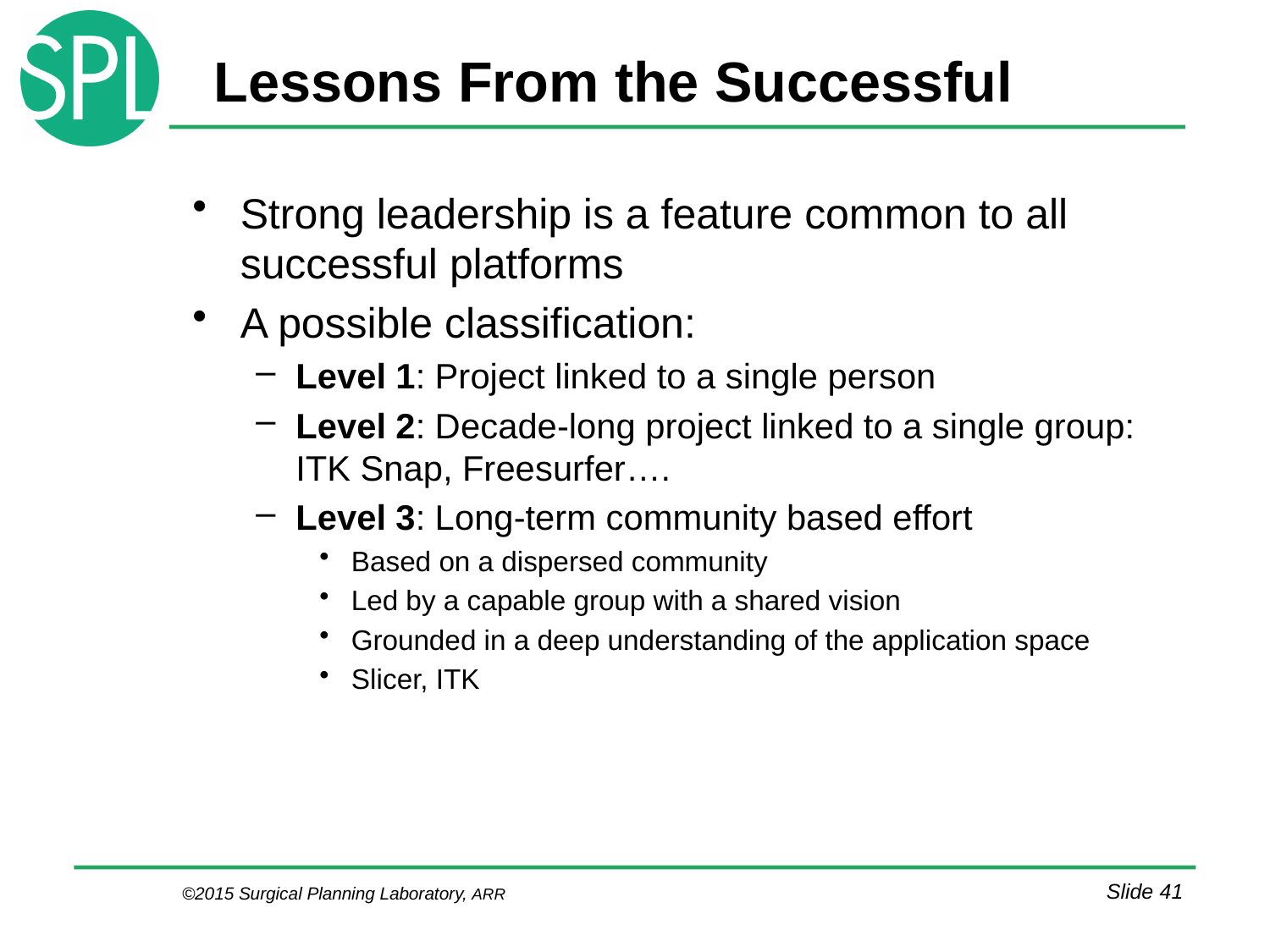

# Lessons From the Successful
Strong leadership is a feature common to all successful platforms
A possible classification:
Level 1: Project linked to a single person
Level 2: Decade-long project linked to a single group: ITK Snap, Freesurfer….
Level 3: Long-term community based effort
Based on a dispersed community
Led by a capable group with a shared vision
Grounded in a deep understanding of the application space
Slicer, ITK